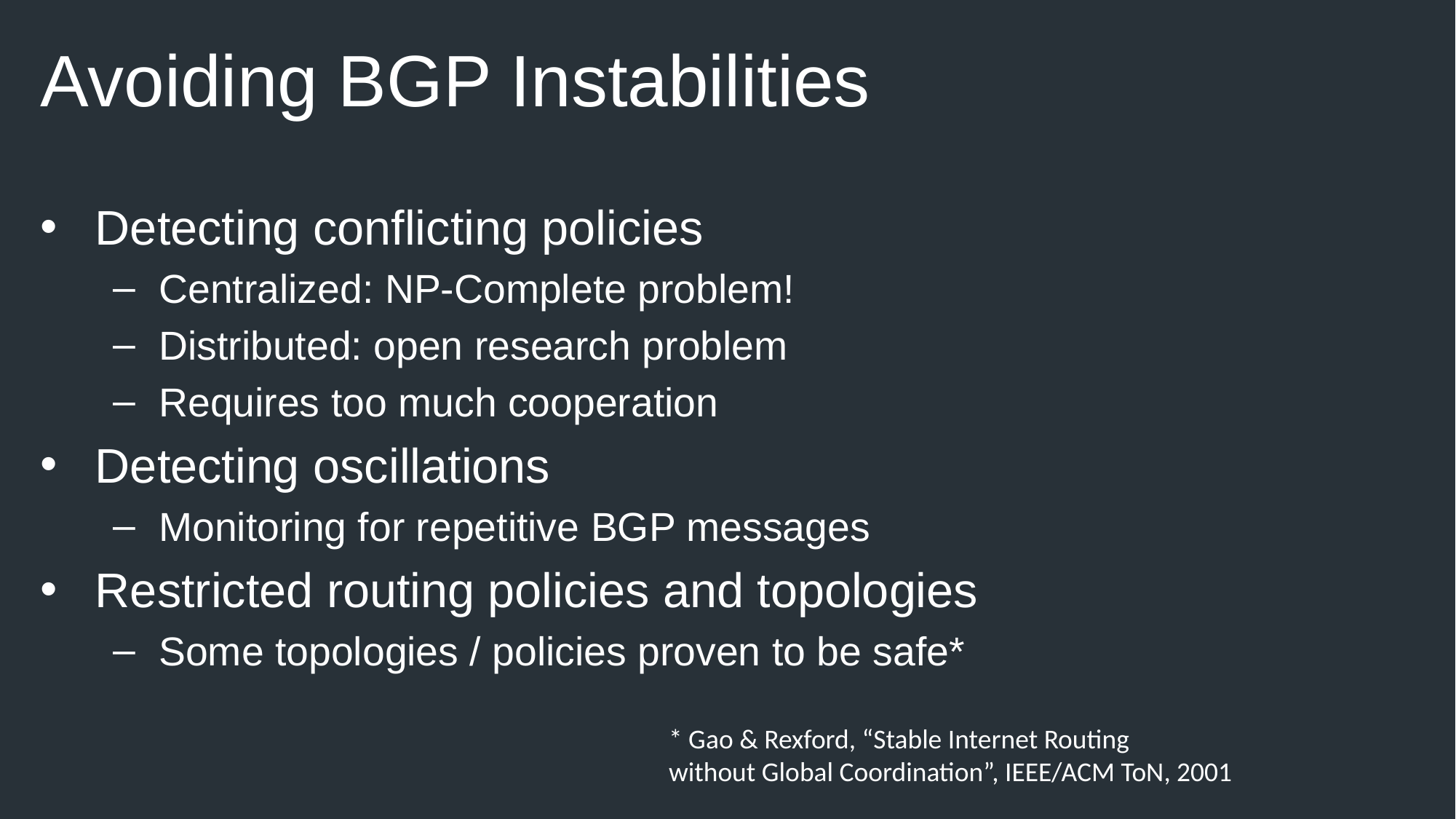

# Avoiding BGP Instabilities
Detecting conflicting policies
Centralized: NP-Complete problem!
Distributed: open research problem
Requires too much cooperation
Detecting oscillations
Monitoring for repetitive BGP messages
Restricted routing policies and topologies
Some topologies / policies proven to be safe*
* Gao & Rexford, “Stable Internet Routing
without Global Coordination”, IEEE/ACM ToN, 2001